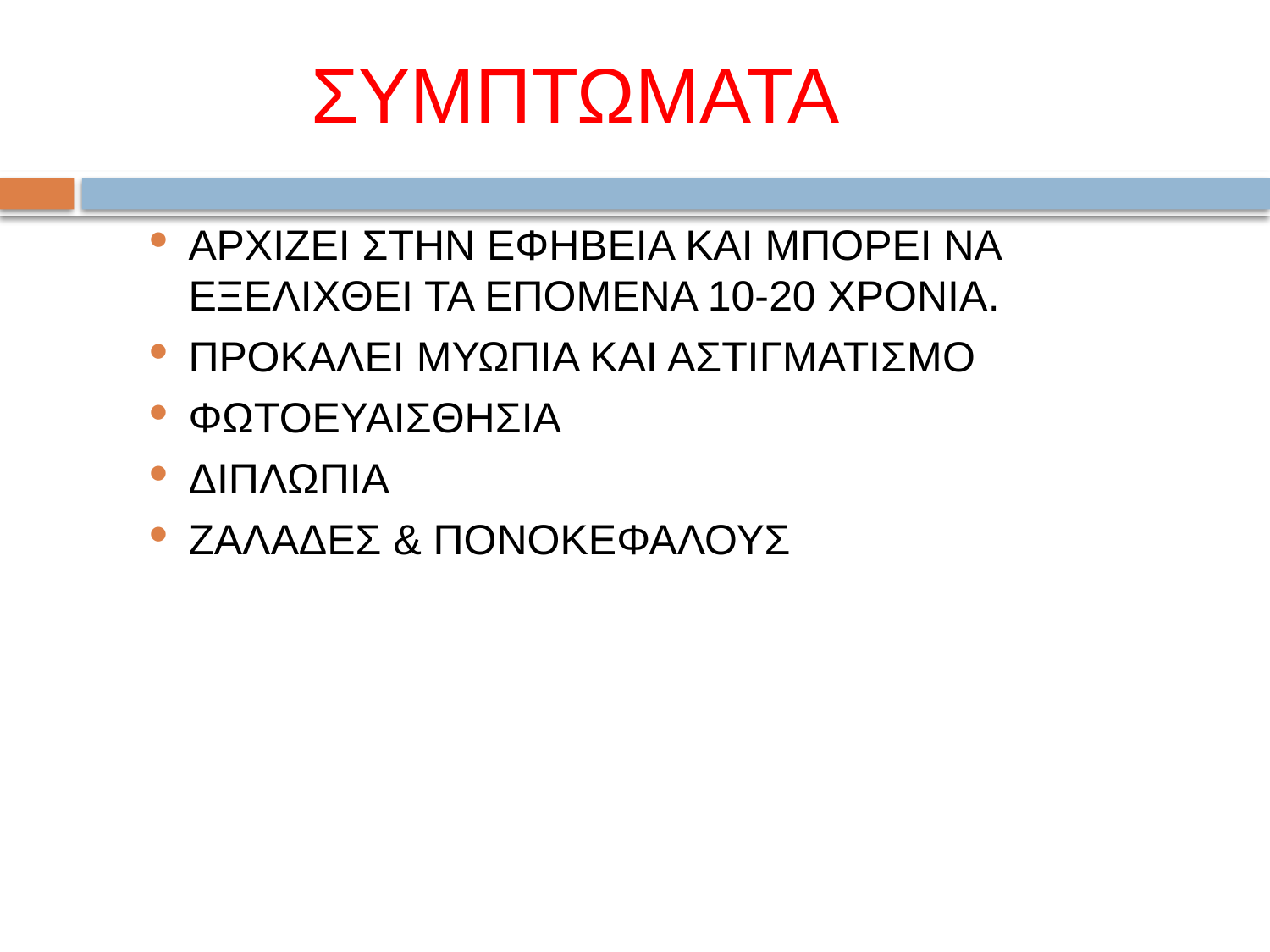

# ΣΥΜΠΤΩΜΑΤΑ
ΑΡΧΙΖΕΙ ΣΤΗΝ ΕΦΗΒΕΙΑ ΚΑΙ ΜΠΟΡΕΙ ΝΑ ΕΞΕΛΙΧΘΕΙ ΤΑ ΕΠΟΜΕΝΑ 10-20 ΧΡΟΝΙΑ.
ΠΡΟΚΑΛΕΙ ΜΥΩΠΙΑ ΚΑΙ ΑΣΤΙΓΜΑΤΙΣΜΟ
ΦΩΤΟΕΥΑΙΣΘΗΣΙΑ
ΔΙΠΛΩΠΙΑ
ΖΑΛΑΔΕΣ & ΠΟΝΟΚΕΦΑΛΟΥΣ